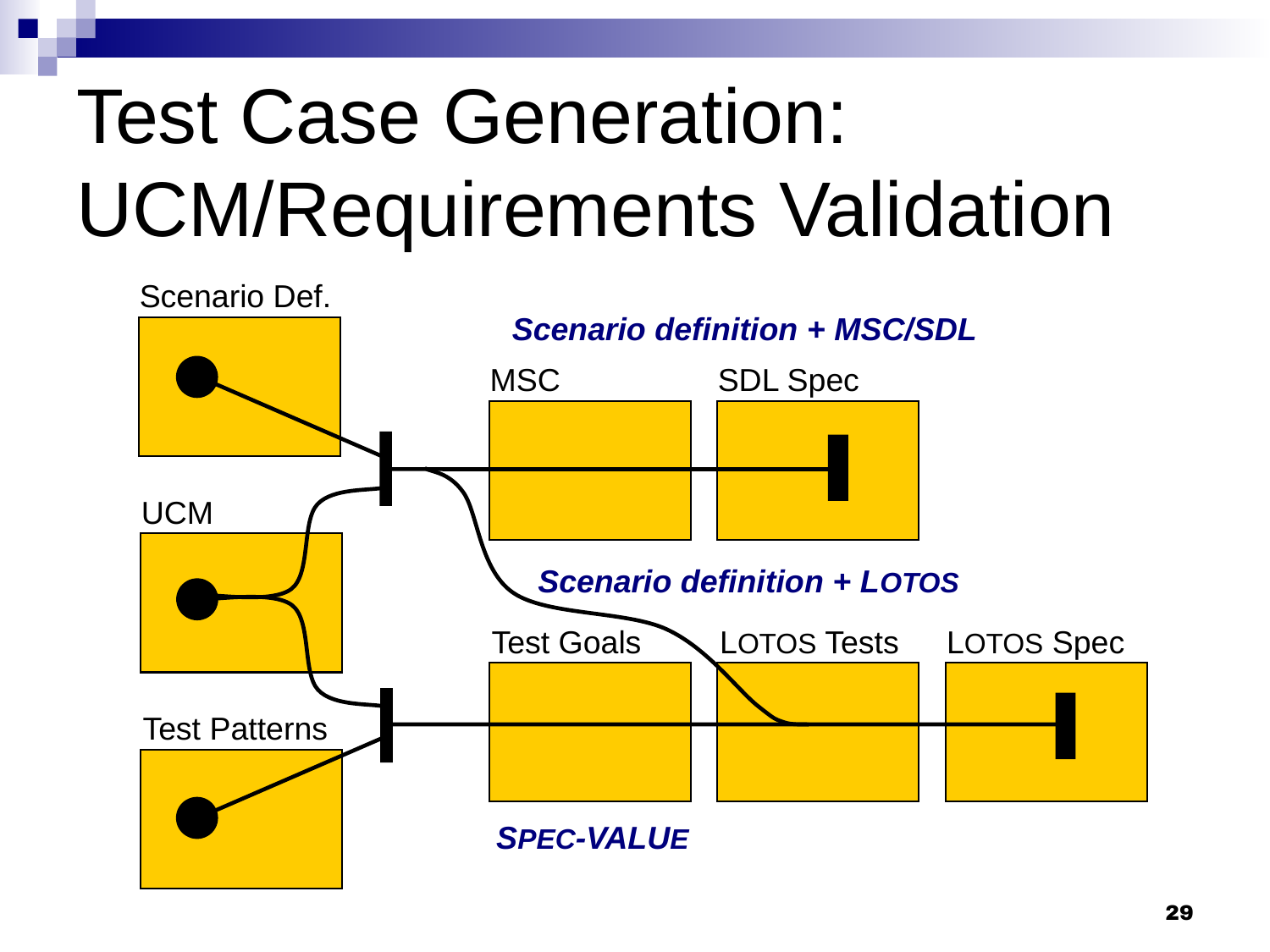

# Test Case Generation: UCM/Requirements Validation
Scenario Def.

MSC

SDL Spec

Scenario definition + MSC/SDL

UCM

Test Goals

LOTOS Tests

LOTOS Spec

Test Patterns

Scenario definition + LOTOS

SPEC-VALUE
29